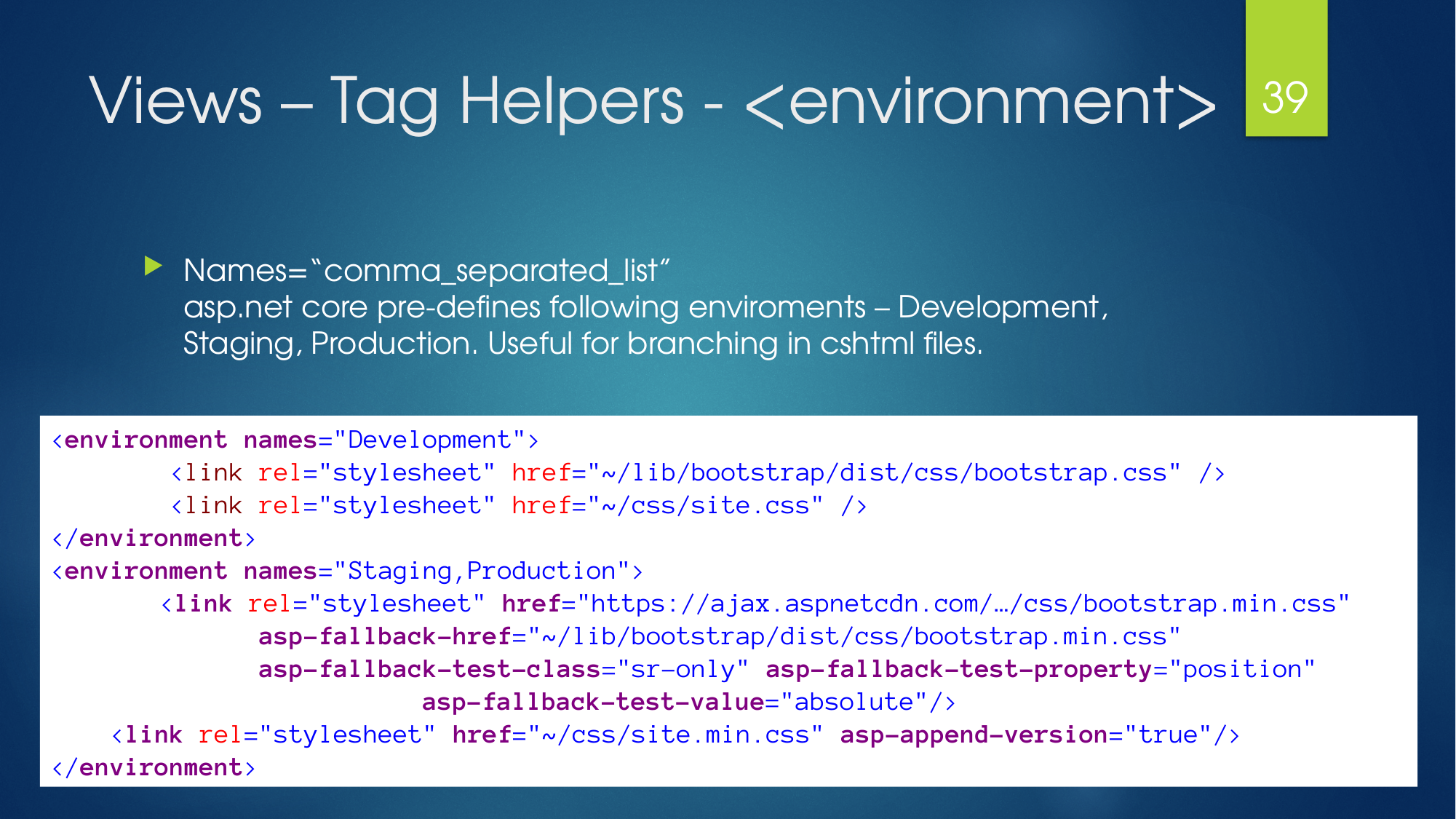

39
# Views – Tag Helpers - <environment>
Names=“comma_separated_list”
asp.net core pre-defines following enviroments – Development, Staging, Production. Useful for branching in cshtml files.
<environment names="Development">
        <link rel="stylesheet" href="~/lib/bootstrap/dist/css/bootstrap.css" />
        <link rel="stylesheet" href="~/css/site.css" />
</environment>
<environment names="Staging,Production">
	<link rel="stylesheet" href="https://ajax.aspnetcdn.com/…/css/bootstrap.min.css"
              asp-fallback-href="~/lib/bootstrap/dist/css/bootstrap.min.css"
              asp-fallback-test-class="sr-only" asp-fallback-test-property="position"
			   asp-fallback-test-value="absolute"/>
    <link rel="stylesheet" href="~/css/site.min.css" asp-append-version="true"/>
</environment>